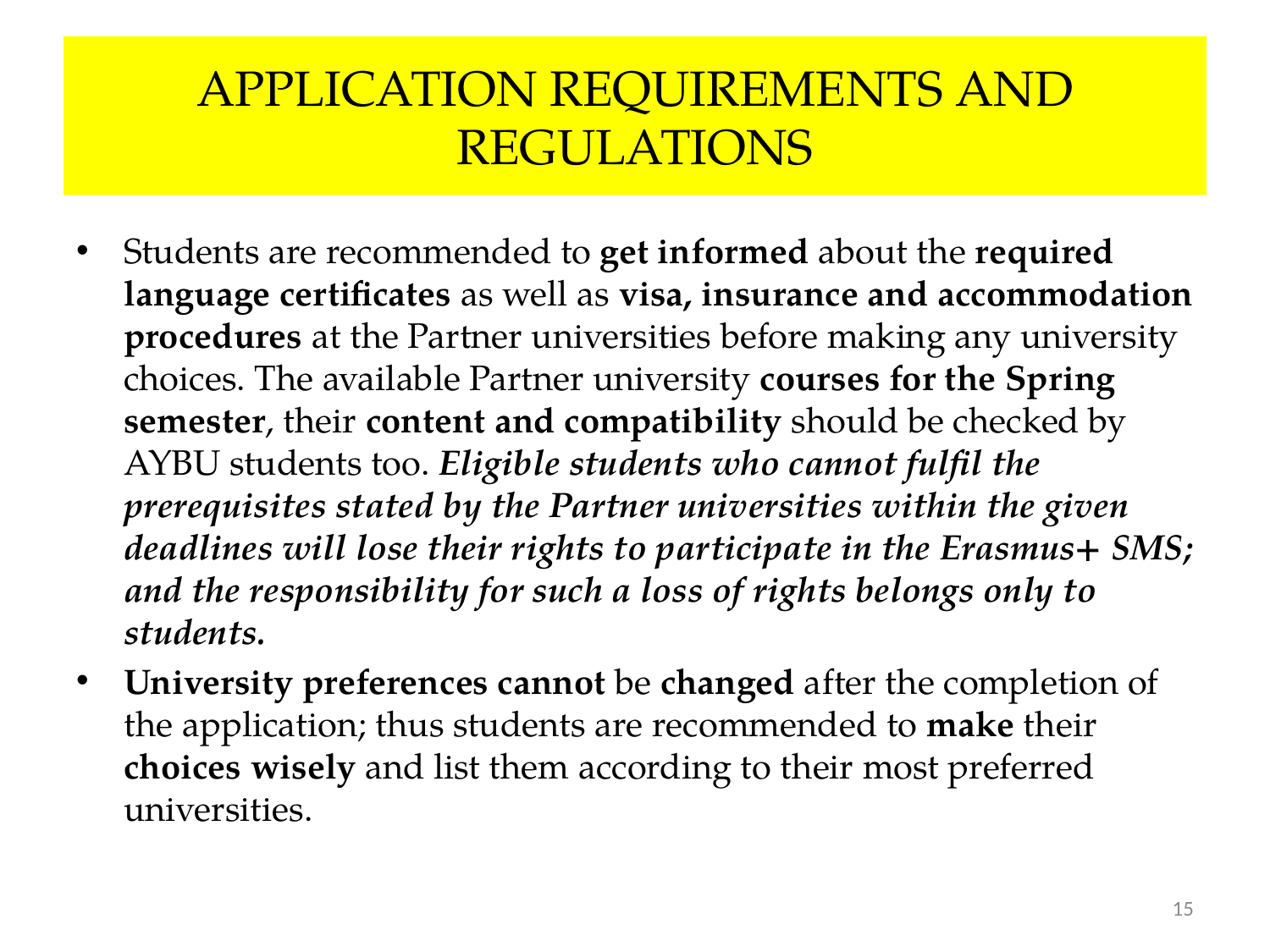

# APPLICATION REQUIREMENTS AND REGULATIONS
Students are recommended to get informed about the required language certificates as well as visa, insurance and accommodation procedures at the Partner universities before making any university choices. The available Partner university courses for the Spring semester, their content and compatibility should be checked by AYBU students too. Eligible students who cannot fulfil the prerequisites stated by the Partner universities within the given deadlines will lose their rights to participate in the Erasmus+ SMS; and the responsibility for such a loss of rights belongs only to students.
University preferences cannot be changed after the completion of the application; thus students are recommended to make their choices wisely and list them according to their most preferred universities.
15